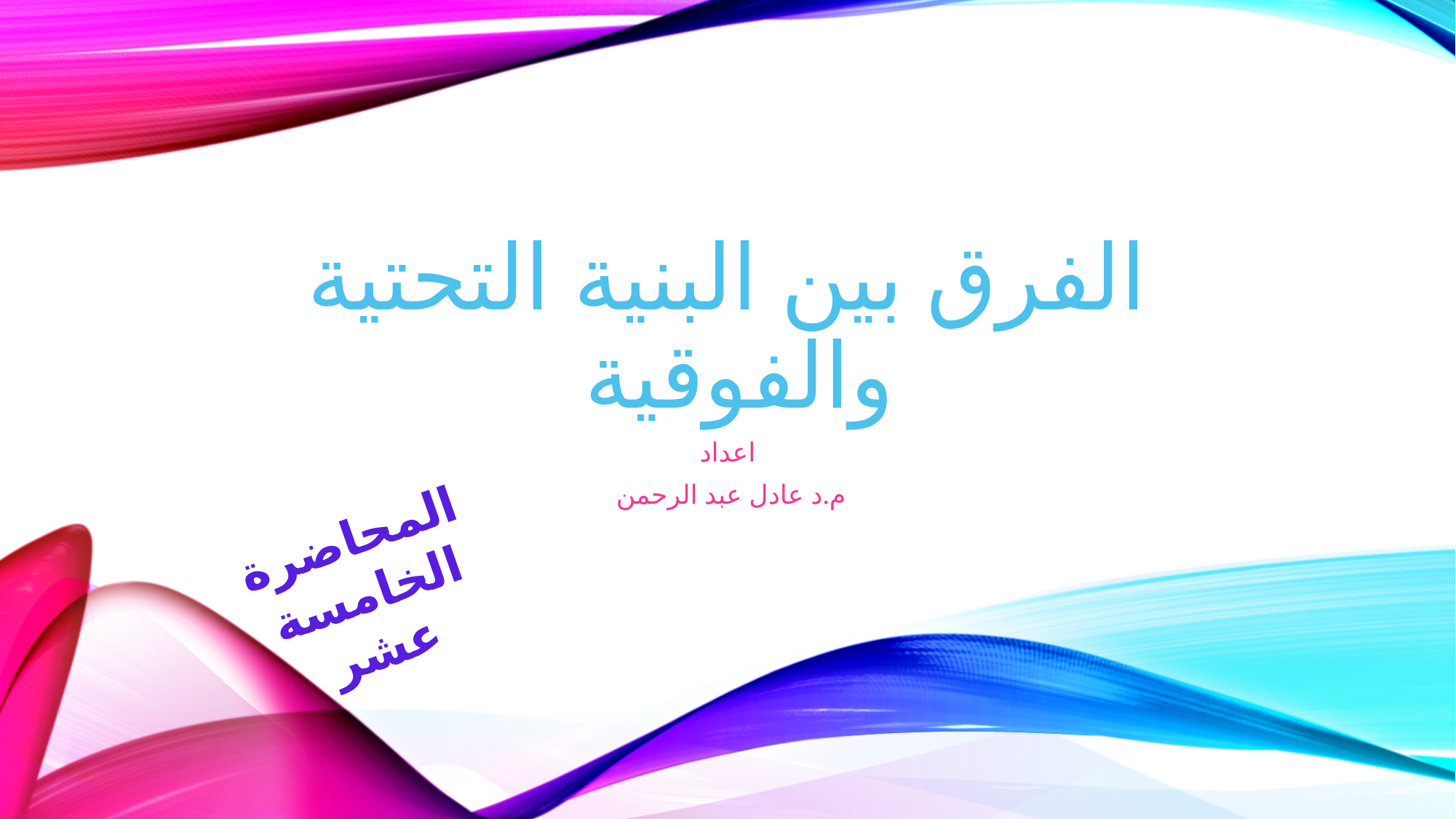

# الفرق بين البنية التحتية والفوقية
اعداد
م.د عادل عبد الرحمن
المحاضرة الخامسة عشر